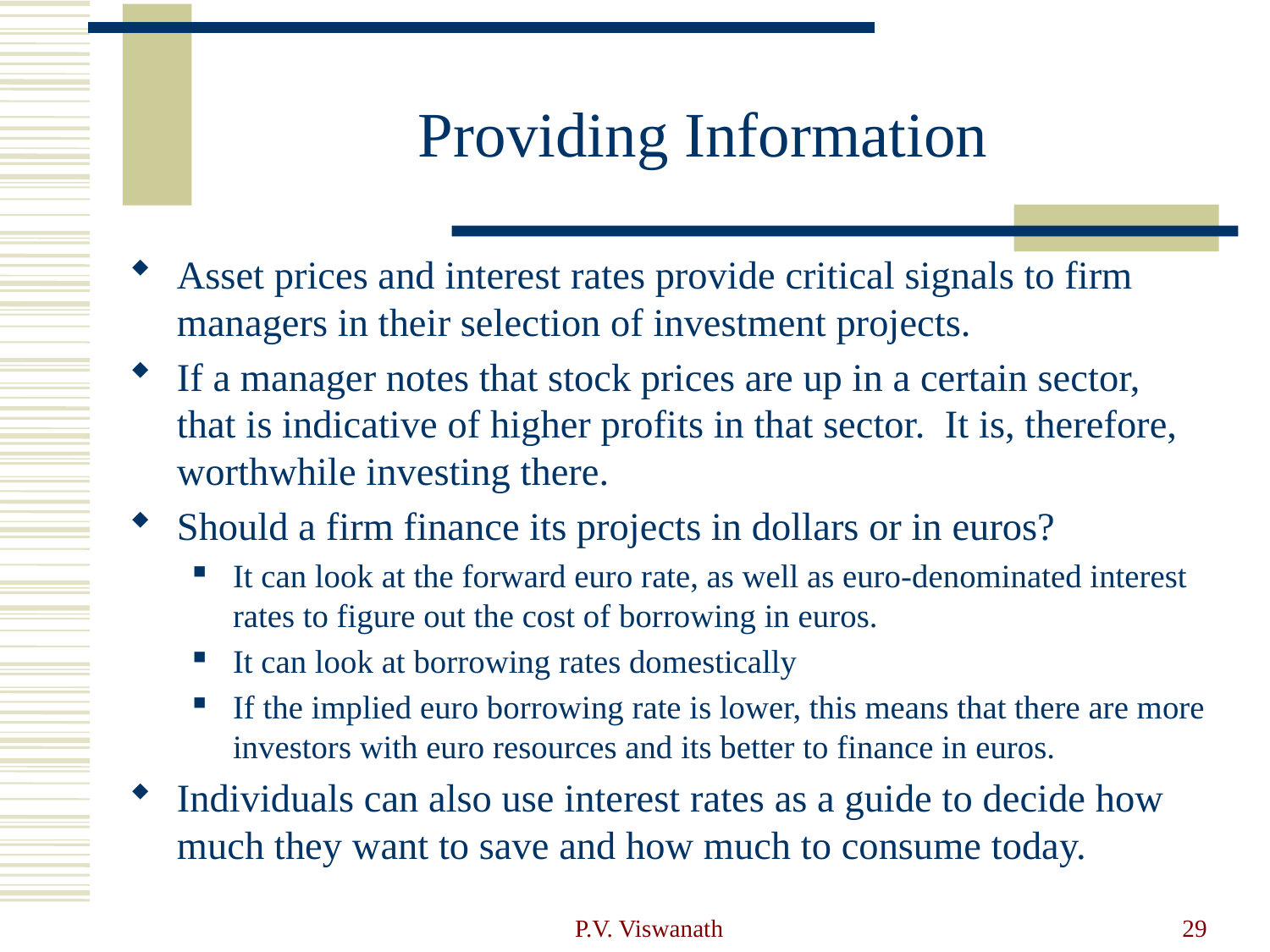

# Providing Information
Asset prices and interest rates provide critical signals to firm managers in their selection of investment projects.
If a manager notes that stock prices are up in a certain sector, that is indicative of higher profits in that sector.  It is, therefore, worthwhile investing there.
Should a firm finance its projects in dollars or in euros?
It can look at the forward euro rate, as well as euro-denominated interest rates to figure out the cost of borrowing in euros.
It can look at borrowing rates domestically
If the implied euro borrowing rate is lower, this means that there are more investors with euro resources and its better to finance in euros.
Individuals can also use interest rates as a guide to decide how much they want to save and how much to consume today.
P.V. Viswanath
29